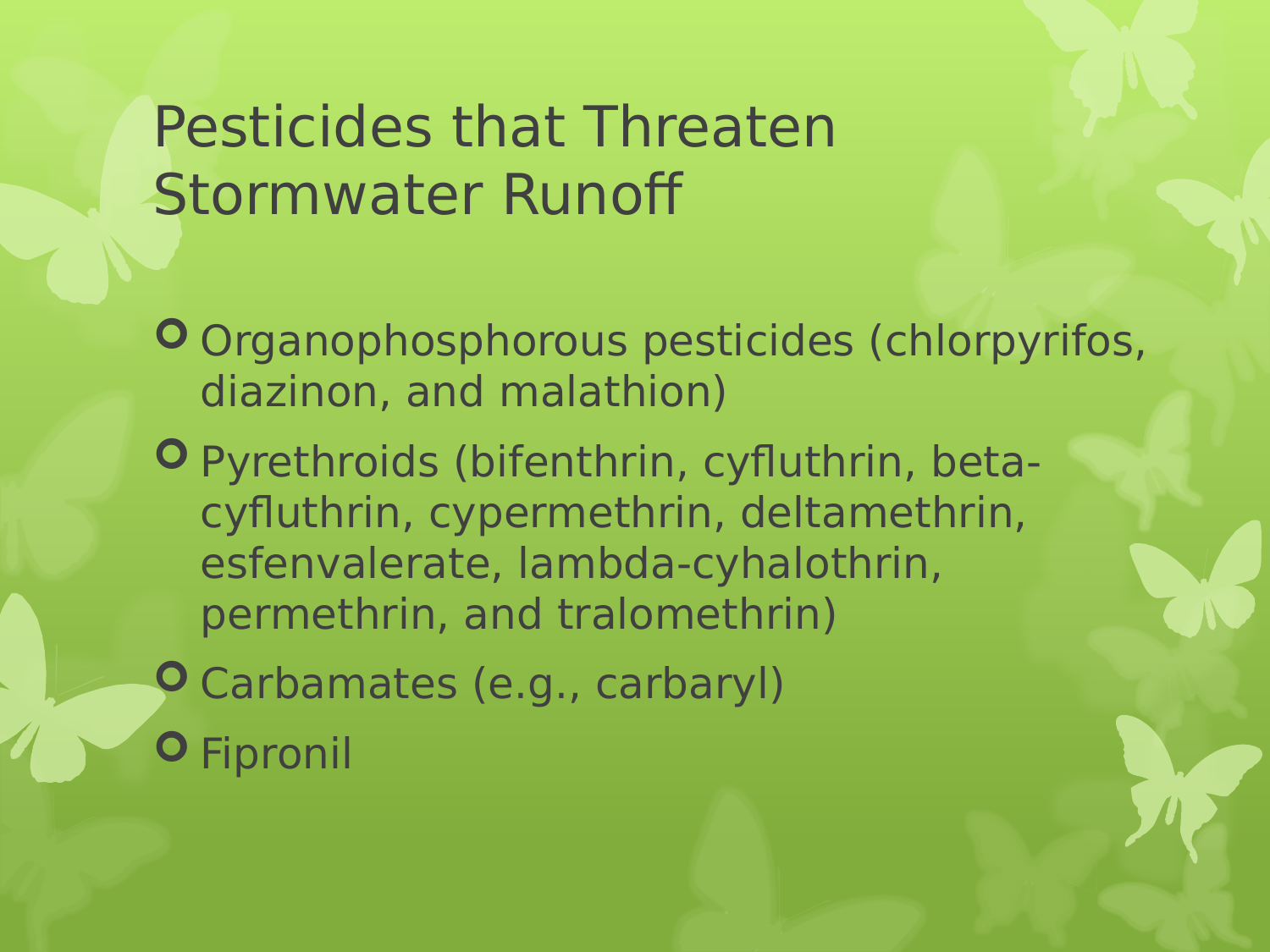

# Pesticides that Threaten Stormwater Runoff
Organophosphorous pesticides (chlorpyrifos, diazinon, and malathion)
Pyrethroids (bifenthrin, cyfluthrin, beta-cyfluthrin, cypermethrin, deltamethrin, esfenvalerate, lambda-cyhalothrin, permethrin, and tralomethrin)
Carbamates (e.g., carbaryl)
Fipronil